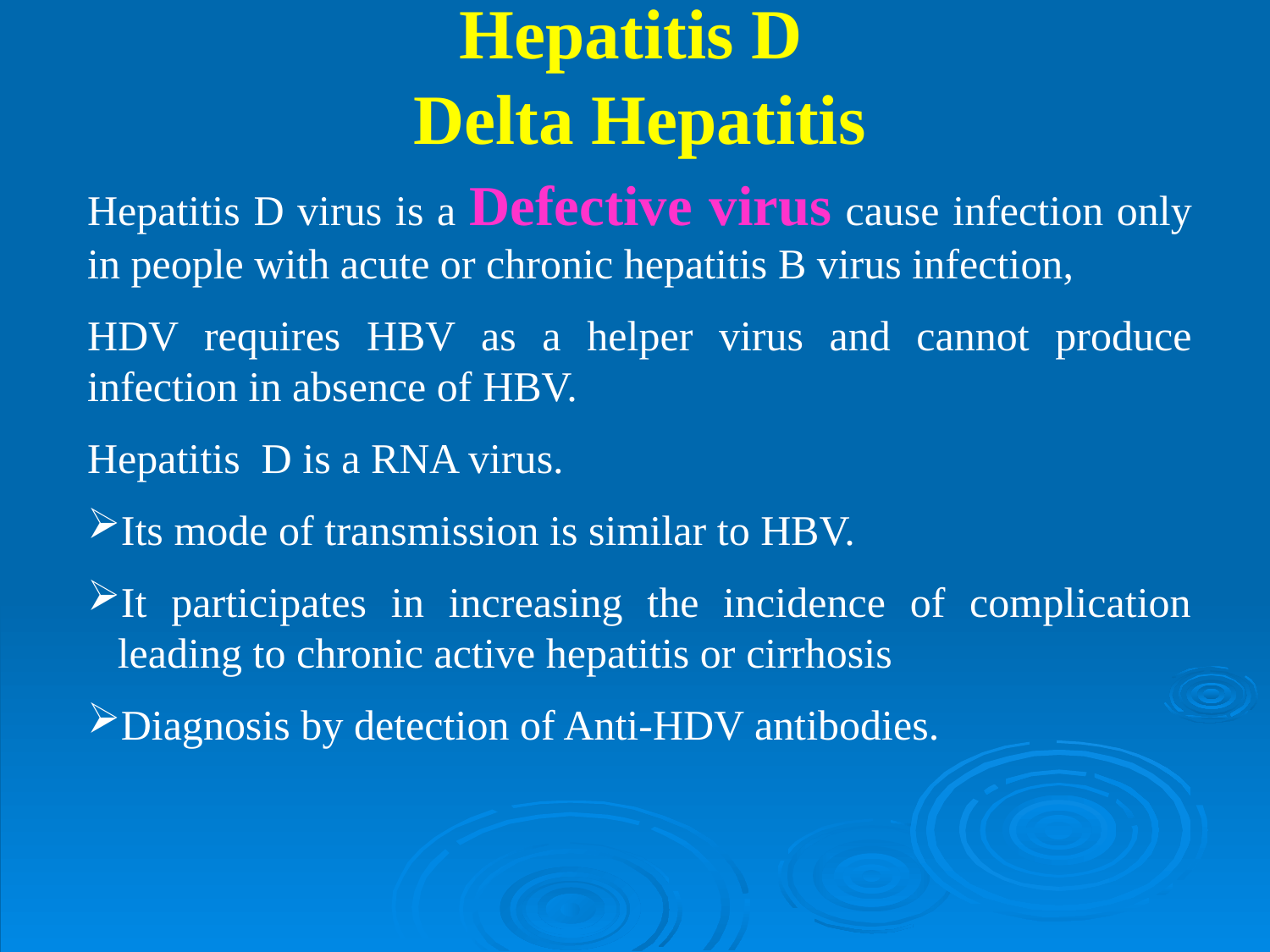

# Hepatitis D Delta Hepatitis

Hepatitis D virus is a Defective virus cause infection only in people with acute or chronic hepatitis B virus infection,
HDV requires HBV as a helper virus and cannot produce infection in absence of HBV.
Hepatitis  D is a RNA virus.
Its mode of transmission is similar to HBV.
It participates in increasing the incidence of complication leading to chronic active hepatitis or cirrhosis
Diagnosis by detection of Anti-HDV antibodies.